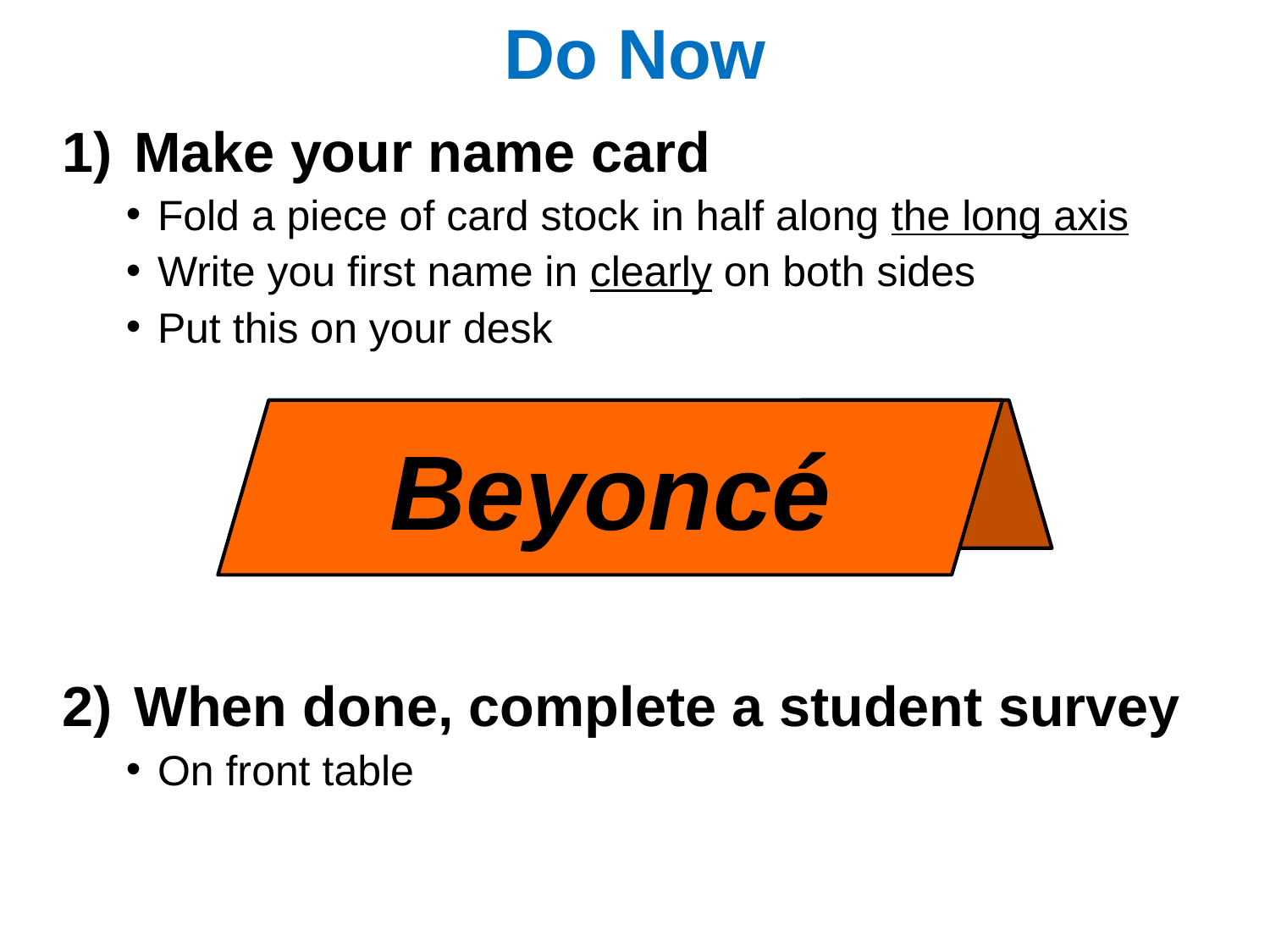

# Do Now
Make your name card
Fold a piece of card stock in half along the long axis
Write you first name in clearly on both sides
Put this on your desk

When done, complete a student survey
On front table
Beyoncé